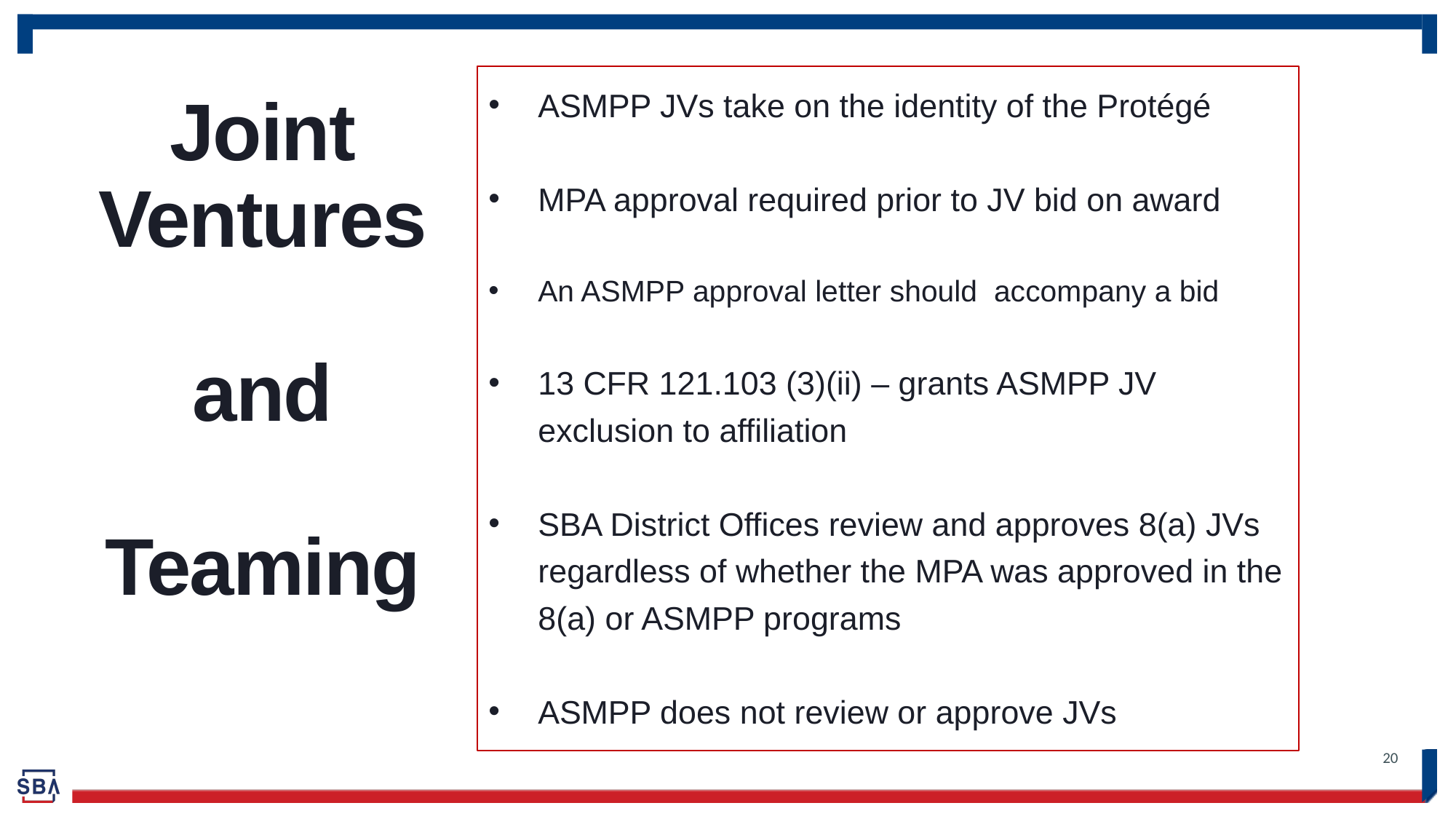

ASMPP JVs take on the identity of the Protégé

MPA approval required prior to JV bid on award

An ASMPP approval letter should  accompany a bid

13 CFR 121.103 (3)(ii) – grants ASMPP JV exclusion to affiliation

SBA District Offices review and approves 8(a) JVs regardless of whether the MPA was approved in the 8(a) or ASMPP programs

ASMPP does not review or approve JVs

# Joint Ventures and Teaming
20